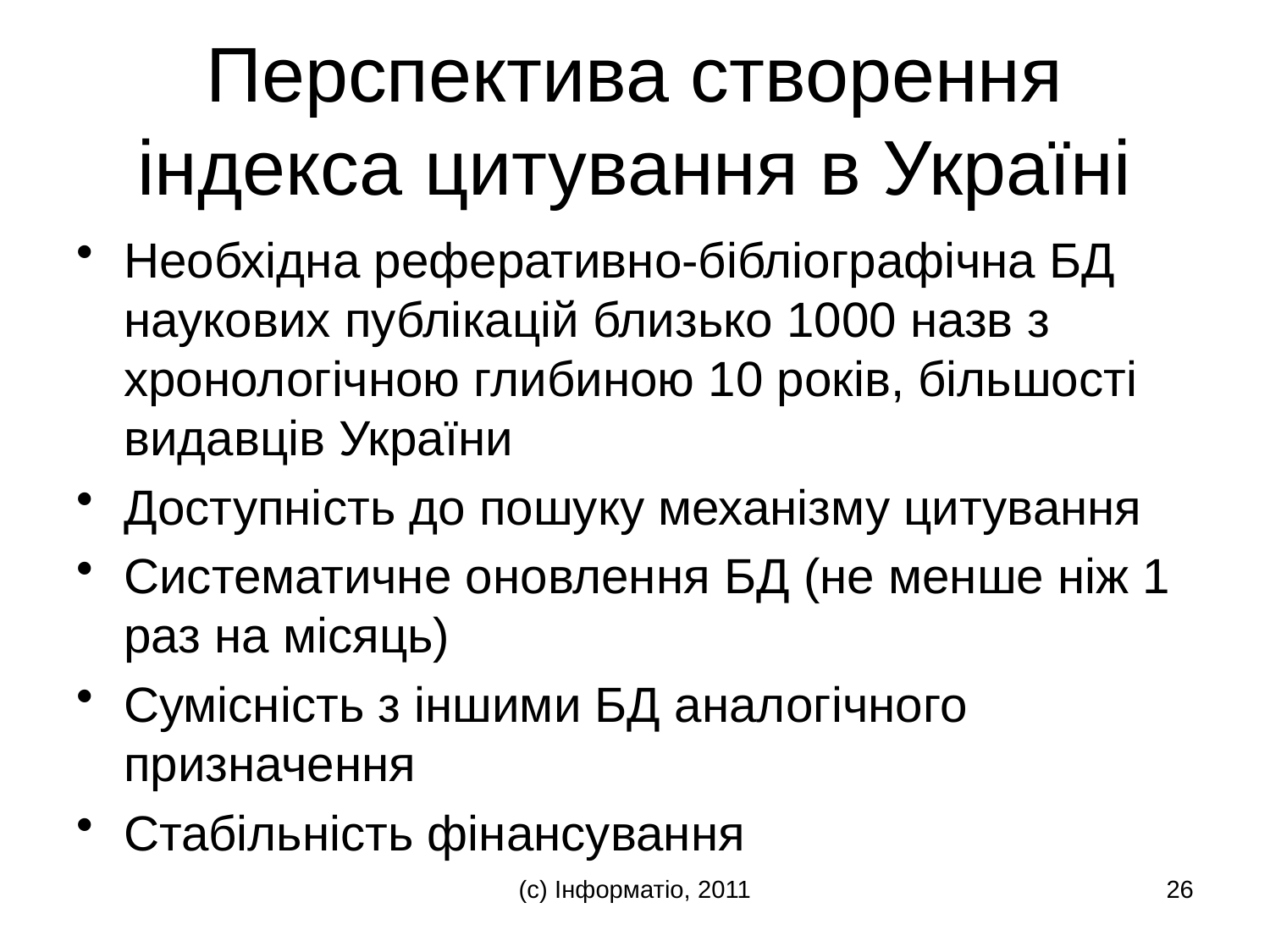

# Перспектива створення індекса цитування в Україні
Необхідна реферативно-бібліографічна БД наукових публікацій близько 1000 назв з хронологічною глибиною 10 років, більшості видавців України
Доступність до пошуку механізму цитування
Систематичне оновлення БД (не менше ніж 1 раз на місяць)
Сумісність з іншими БД аналогічного призначення
Стабільність фінансування
(с) Інформатіо, 2011
26